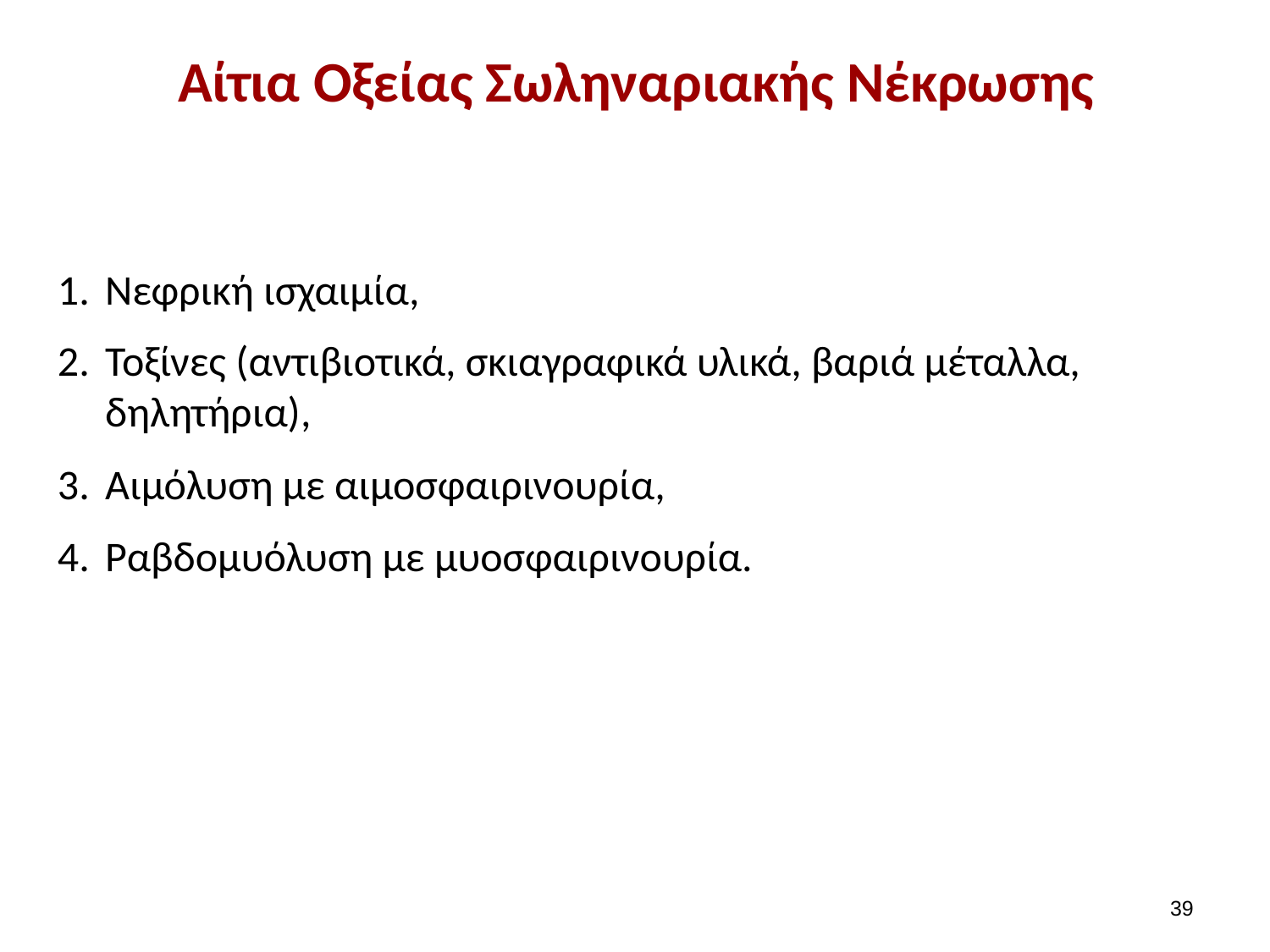

# Αίτια Οξείας Σωληναριακής Νέκρωσης
Νεφρική ισχαιμία,
Τοξίνες (αντιβιοτικά, σκιαγραφικά υλικά, βαριά μέταλλα, δηλητήρια),
Αιμόλυση με αιμοσφαιρινουρία,
Ραβδομυόλυση με μυοσφαιρινουρία.
39